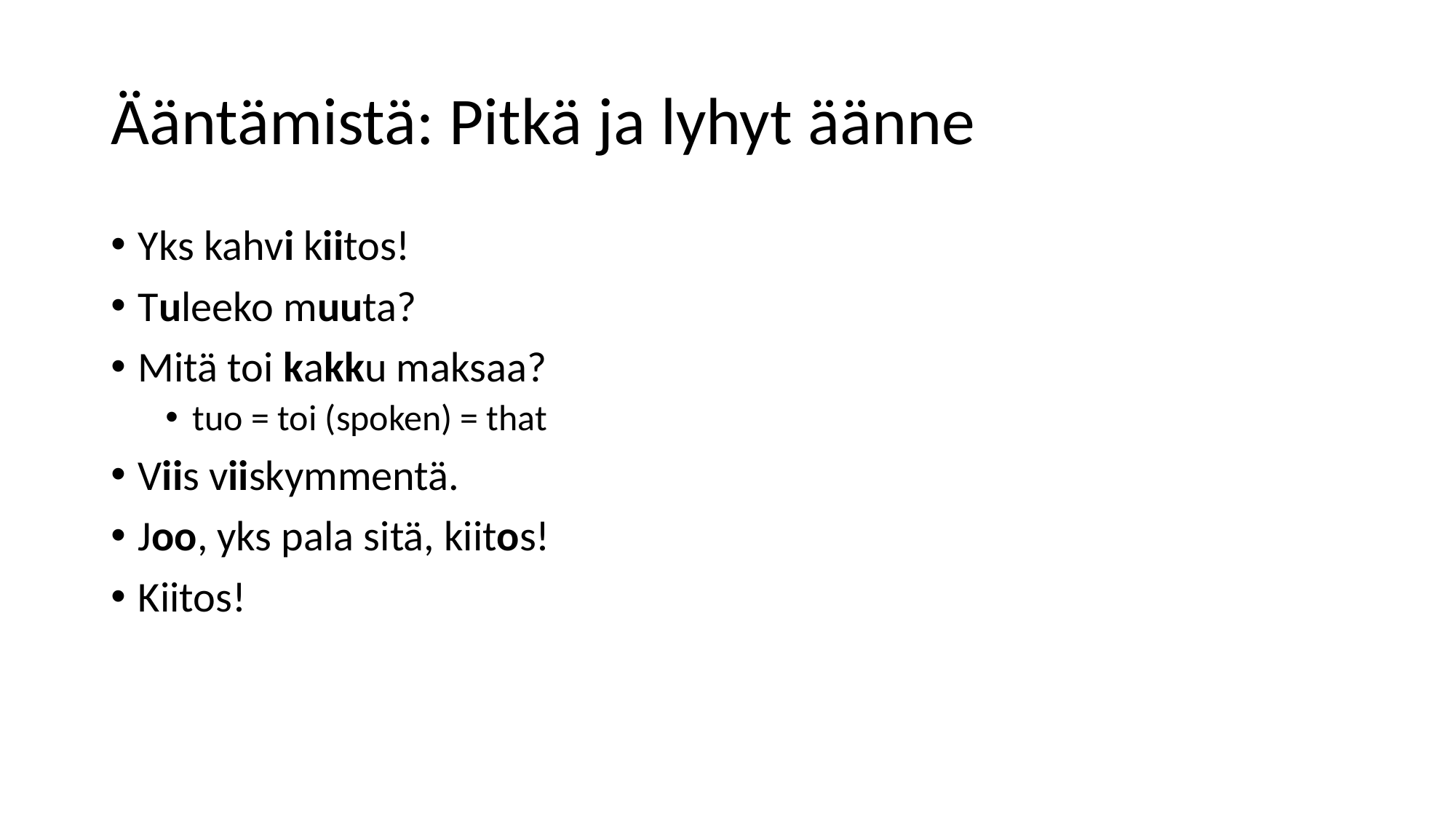

# Ääntämistä: Pitkä ja lyhyt äänne
Yks kahvi kiitos!
Tuleeko muuta?
Mitä toi kakku maksaa?
tuo = toi (spoken) = that
Viis viiskymmentä.
Joo, yks pala sitä, kiitos!
Kiitos!